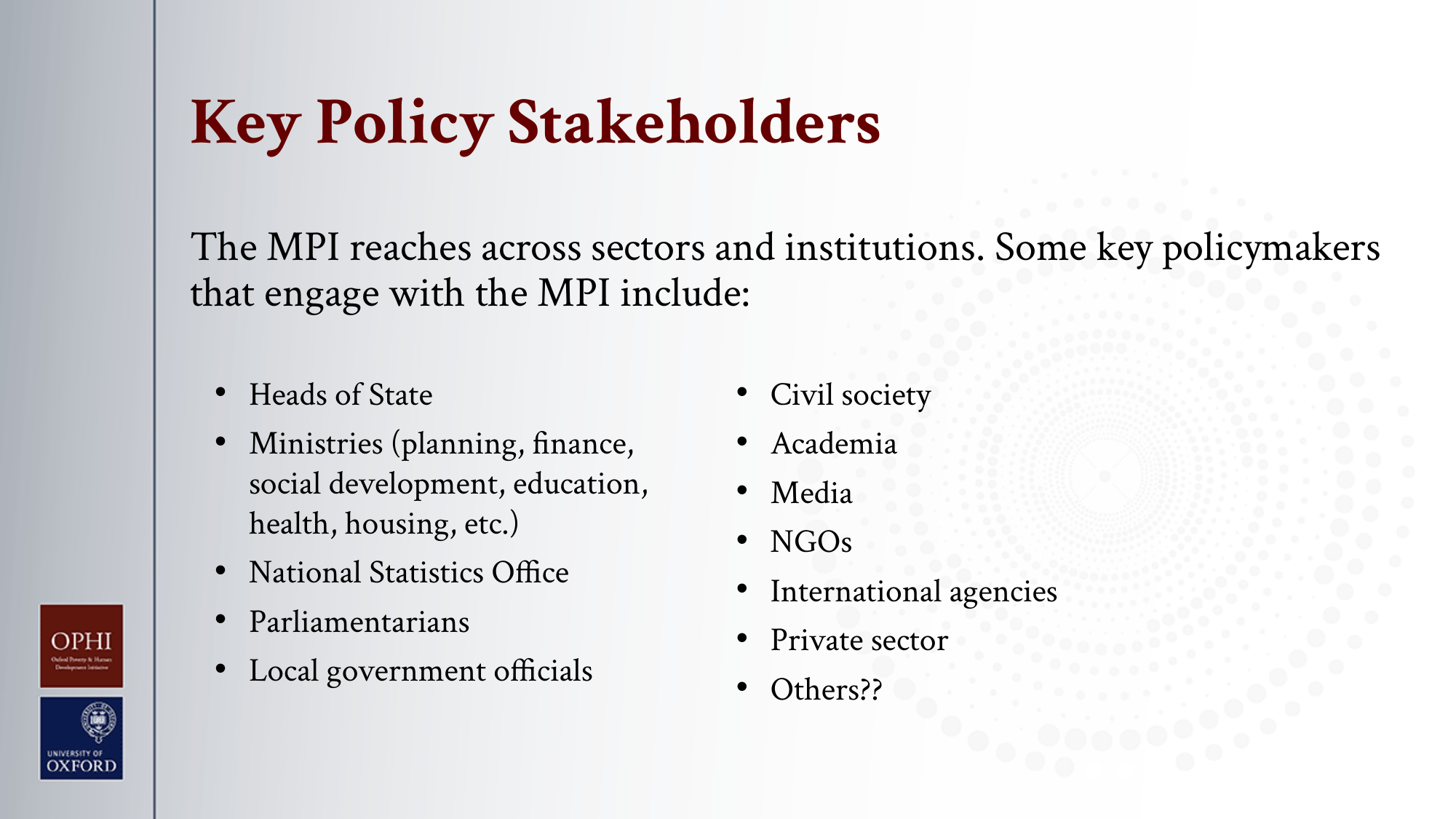

# Key Policy Stakeholders
The MPI reaches across sectors and institutions. Some key policymakers that engage with the MPI include:

Heads of State
Ministries (planning, finance, social development, education, health, housing, etc.)
National Statistics Office
Parliamentarians
Local government officials

Civil society
Academia
Media
NGOs
International agencies
Private sector
Others??